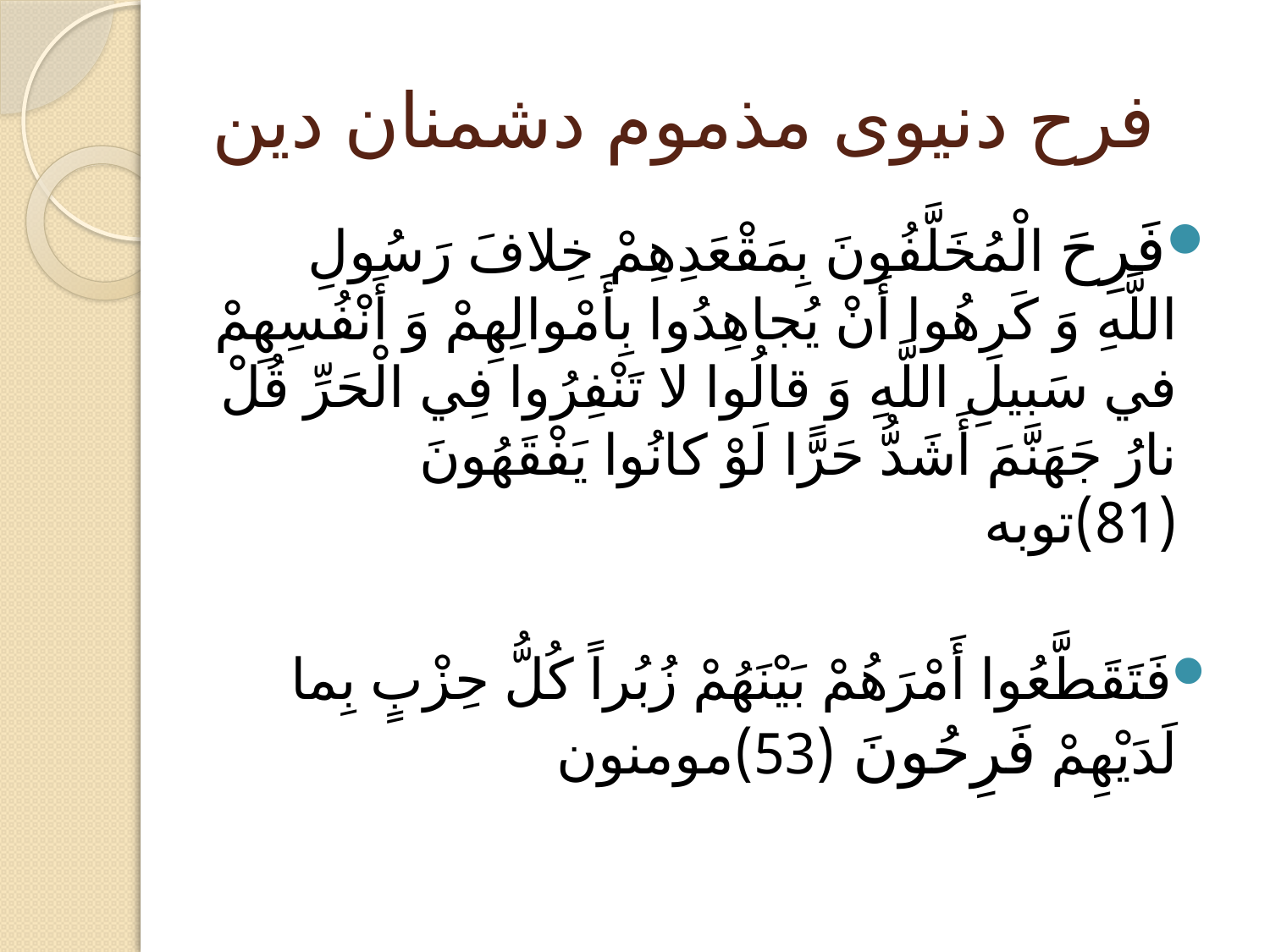

# فرح دنیوی مذموم دشمنان دین
فَرِحَ الْمُخَلَّفُونَ بِمَقْعَدِهِمْ خِلافَ رَسُولِ اللَّهِ وَ كَرِهُوا أَنْ يُجاهِدُوا بِأَمْوالِهِمْ وَ أَنْفُسِهِمْ في‏ سَبيلِ اللَّهِ وَ قالُوا لا تَنْفِرُوا فِي الْحَرِّ قُلْ نارُ جَهَنَّمَ أَشَدُّ حَرًّا لَوْ كانُوا يَفْقَهُونَ (81)توبه

فَتَقَطَّعُوا أَمْرَهُمْ بَيْنَهُمْ زُبُراً كُلُّ حِزْبٍ بِما لَدَيْهِمْ فَرِحُونَ (53)مومنون